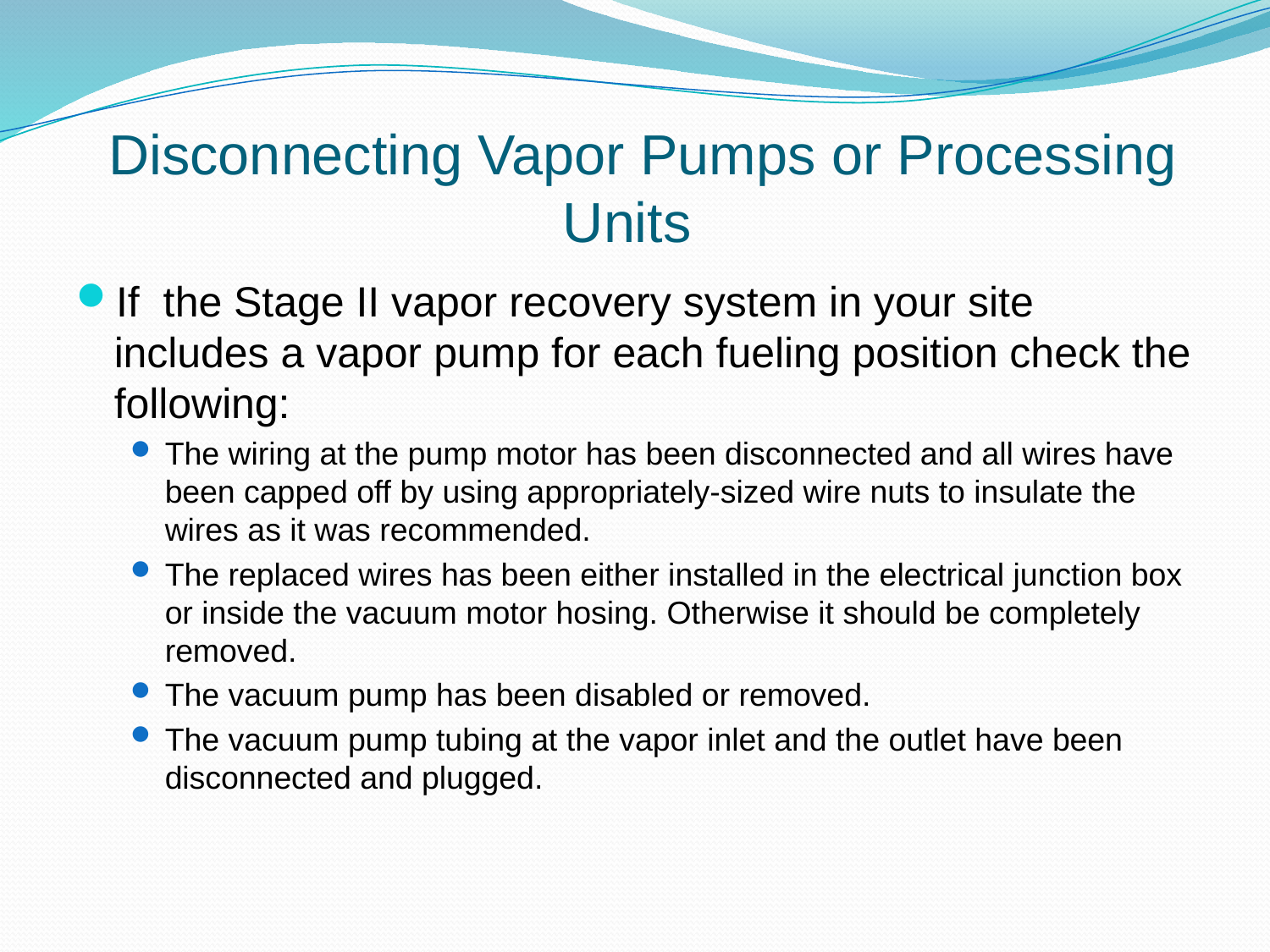

# Disconnecting Vapor Pumps or Processing Units
If  the Stage II vapor recovery system in your site includes a vapor pump for each fueling position check the following:
The wiring at the pump motor has been disconnected and all wires have been capped off by using appropriately-sized wire nuts to insulate the wires as it was recommended.
The replaced wires has been either installed in the electrical junction box or inside the vacuum motor hosing. Otherwise it should be completely removed.
The vacuum pump has been disabled or removed.
The vacuum pump tubing at the vapor inlet and the outlet have been disconnected and plugged.